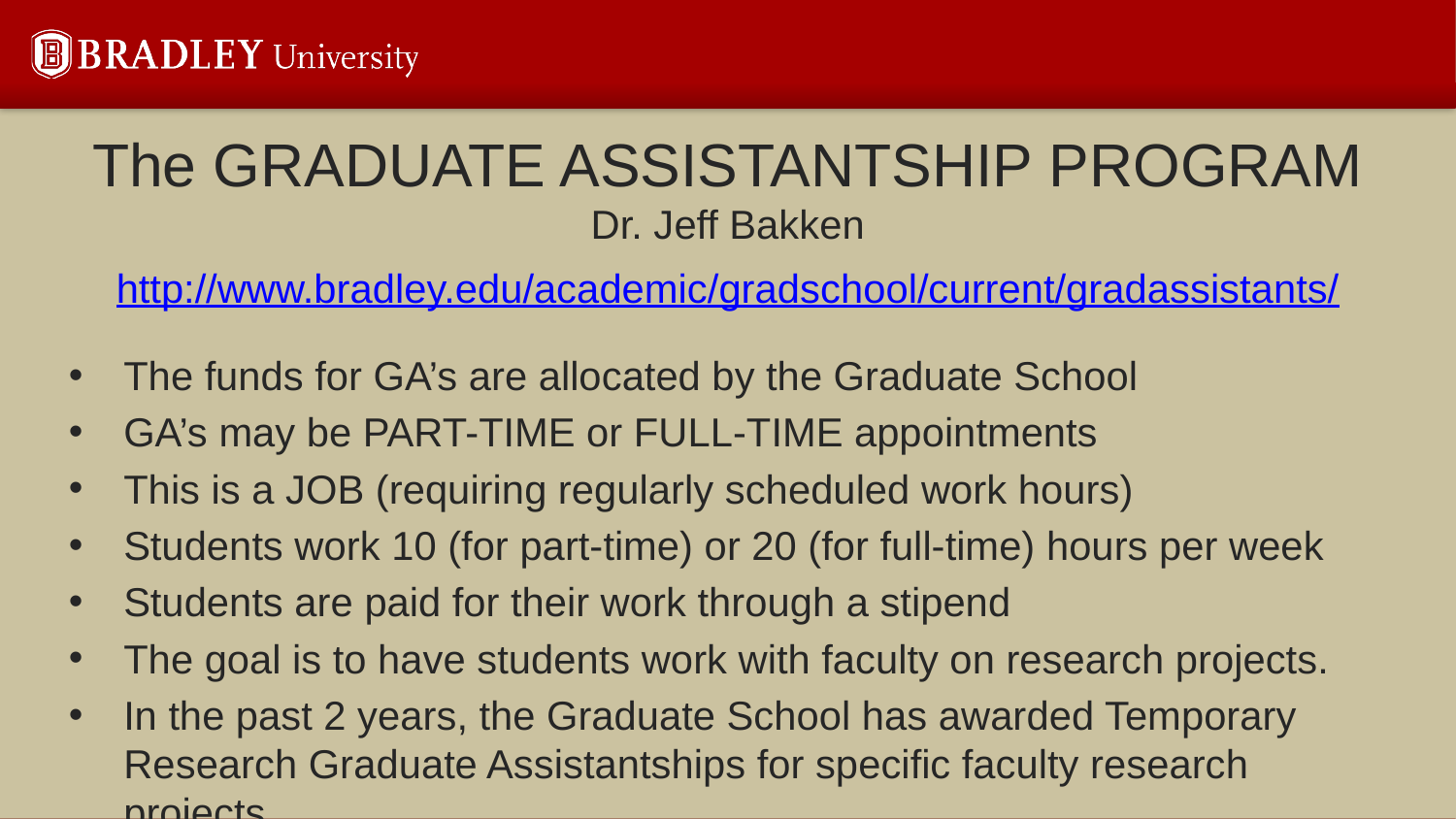

# The GRADUATE ASSISTANTSHIP PROGRAM Dr. Jeff Bakken
http://www.bradley.edu/academic/gradschool/current/gradassistants/

The funds for GA’s are allocated by the Graduate School
GA’s may be PART-TIME or FULL-TIME appointments
This is a JOB (requiring regularly scheduled work hours)
Students work 10 (for part-time) or 20 (for full-time) hours per week
Students are paid for their work through a stipend
The goal is to have students work with faculty on research projects.
In the past 2 years, the Graduate School has awarded Temporary Research Graduate Assistantships for specific faculty research projects.